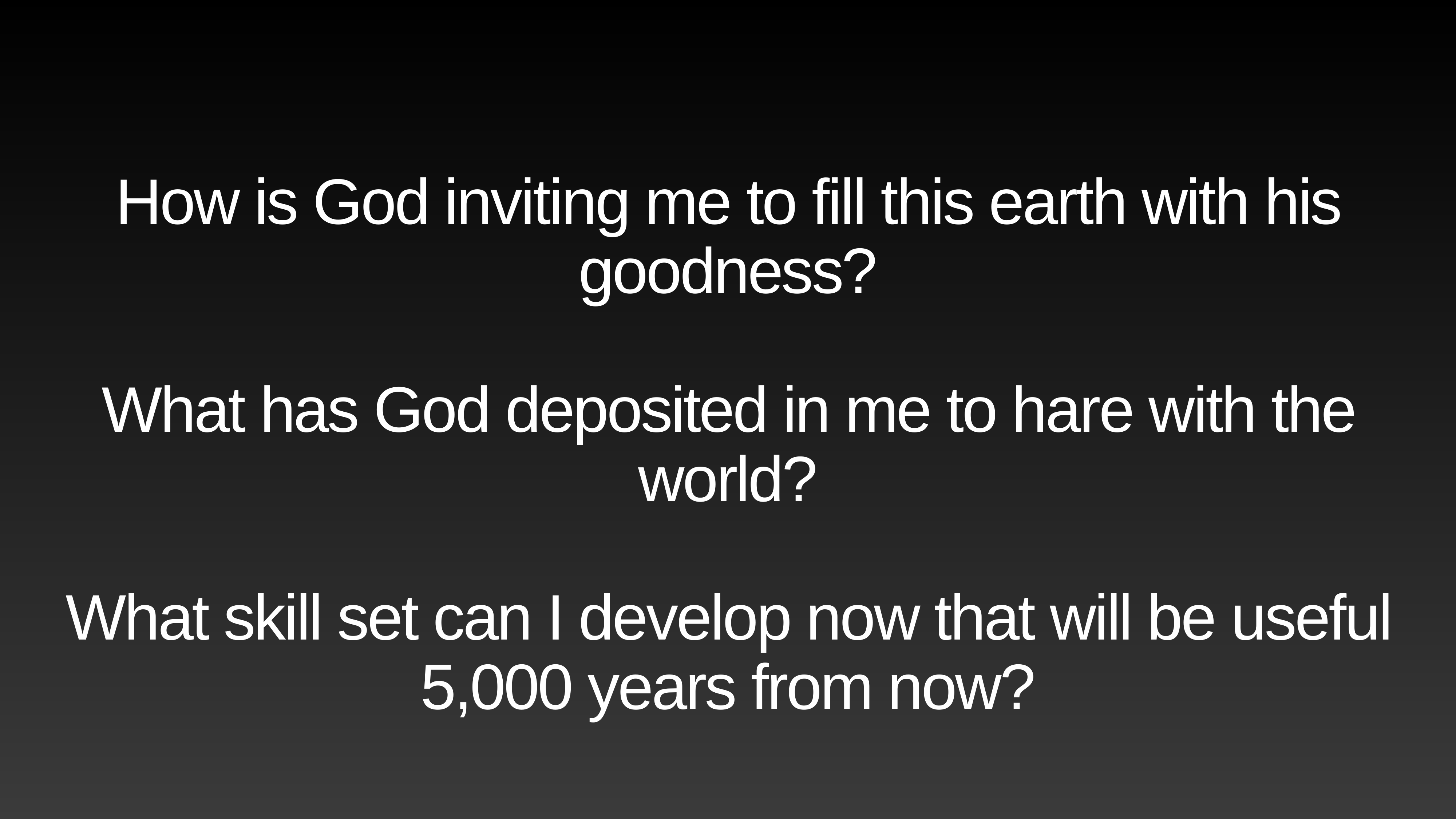

# How is God inviting me to fill this earth with his goodness?

What has God deposited in me to hare with the world?

What skill set can I develop now that will be useful 5,000 years from now?